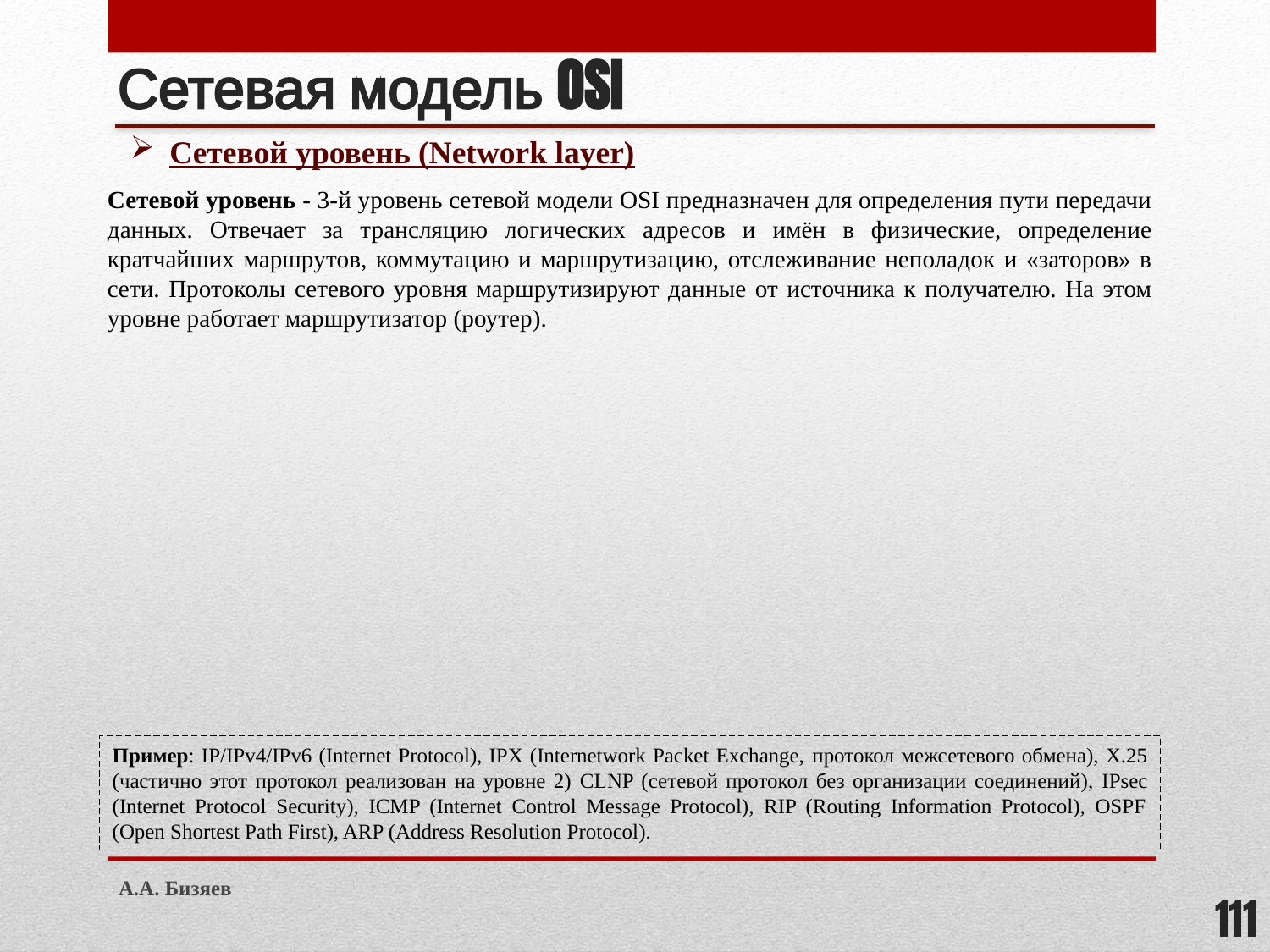

# Сетевая модель OSI
Сетевой уровень (Network layer)
Сетевой уровень - 3-й уровень сетевой модели OSI предназначен для определения пути передачи данных. Отвечает за трансляцию логических адресов и имён в физические, определение кратчайших маршрутов, коммутацию и маршрутизацию, отслеживание неполадок и «заторов» в сети. Протоколы сетевого уровня маршрутизируют данные от источника к получателю. На этом уровне работает маршрутизатор (роутер).
Пример: IP/IPv4/IPv6 (Internet Protocol), IPX (Internetwork Packet Exchange, протокол межсетевого обмена), X.25 (частично этот протокол реализован на уровне 2) CLNP (сетевой протокол без организации соединений), IPsec (Internet Protocol Security), ICMP (Internet Control Message Protocol), RIP (Routing Information Protocol), OSPF (Open Shortest Path First), ARP (Address Resolution Protocol).
А.А. Бизяев
111